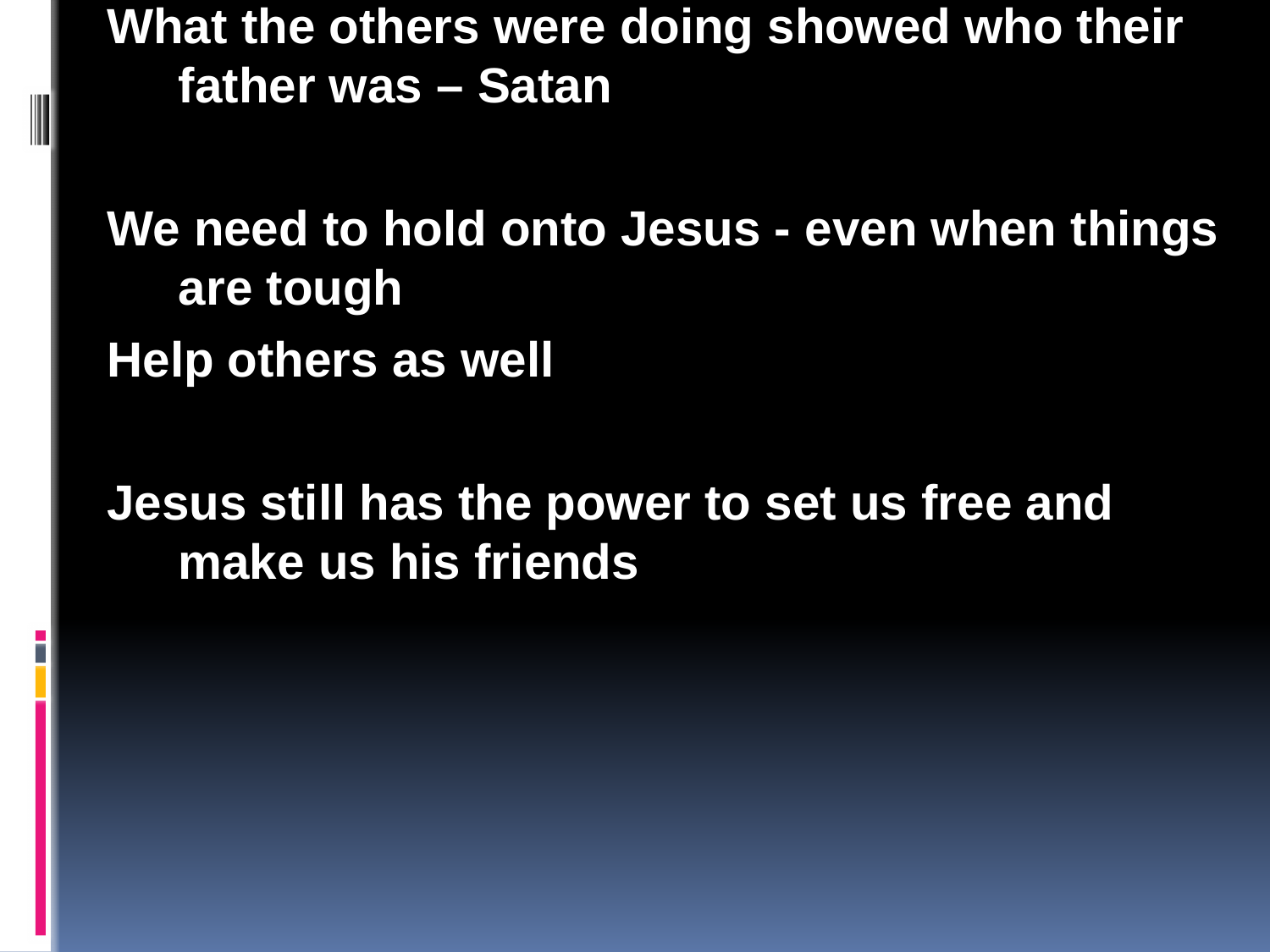

The Jews are trying to talk up how well they know Abraham; but Jesus is Abraham's  friend and knew him

Jesus came to meet Abraham
Abraham gave him the best treatment and cooked a feast

Lots of people were following Jesus and believing in him
But they weren't true disciples
They were still slaves to sin and Satan
True disciples are people who listen to what Jesus says and keep going when it gets hard

"One is free therefore, not when he can do what he wishes to do, but when he wishes to do, and can do, what he should do.“

Jesus calls the Jews slaves and offers freedom
They are slaves to sin
Jesus has the power to make us free

What Jesus does shows who His father is - God
What the others were doing showed who their father was – Satan

We need to hold onto Jesus - even when things are tough
Help others as well

Jesus still has the power to set us free and make us his friends